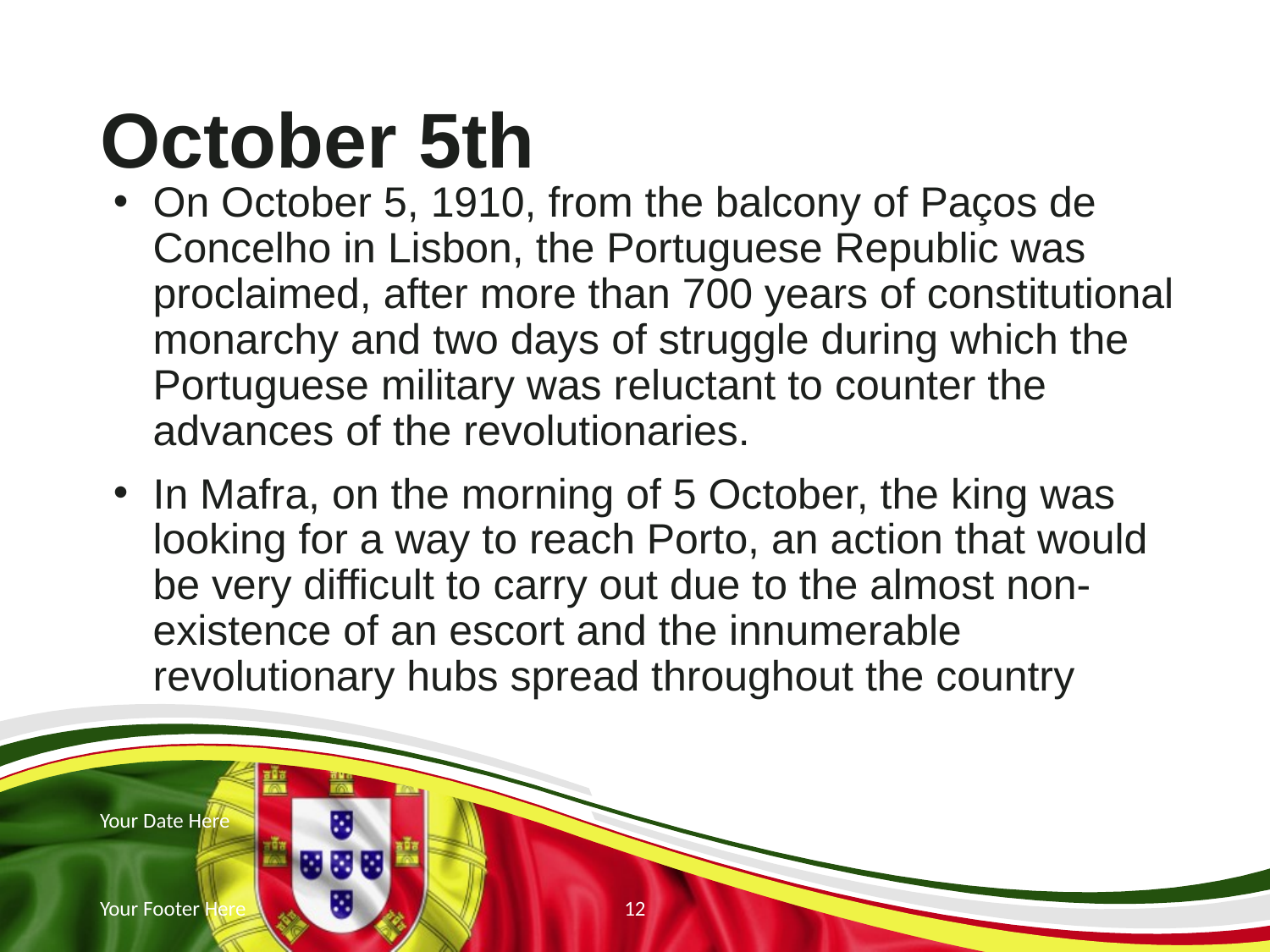

# October 5th
On October 5, 1910, from the balcony of Paços de Concelho in Lisbon, the Portuguese Republic was proclaimed, after more than 700 years of constitutional monarchy and two days of struggle during which the Portuguese military was reluctant to counter the advances of the revolutionaries.
In Mafra, on the morning of 5 October, the king was looking for a way to reach Porto, an action that would be very difficult to carry out due to the almost non-existence of an escort and the innumerable revolutionary hubs spread throughout the country
Your Date Here
Your Footer Here
12